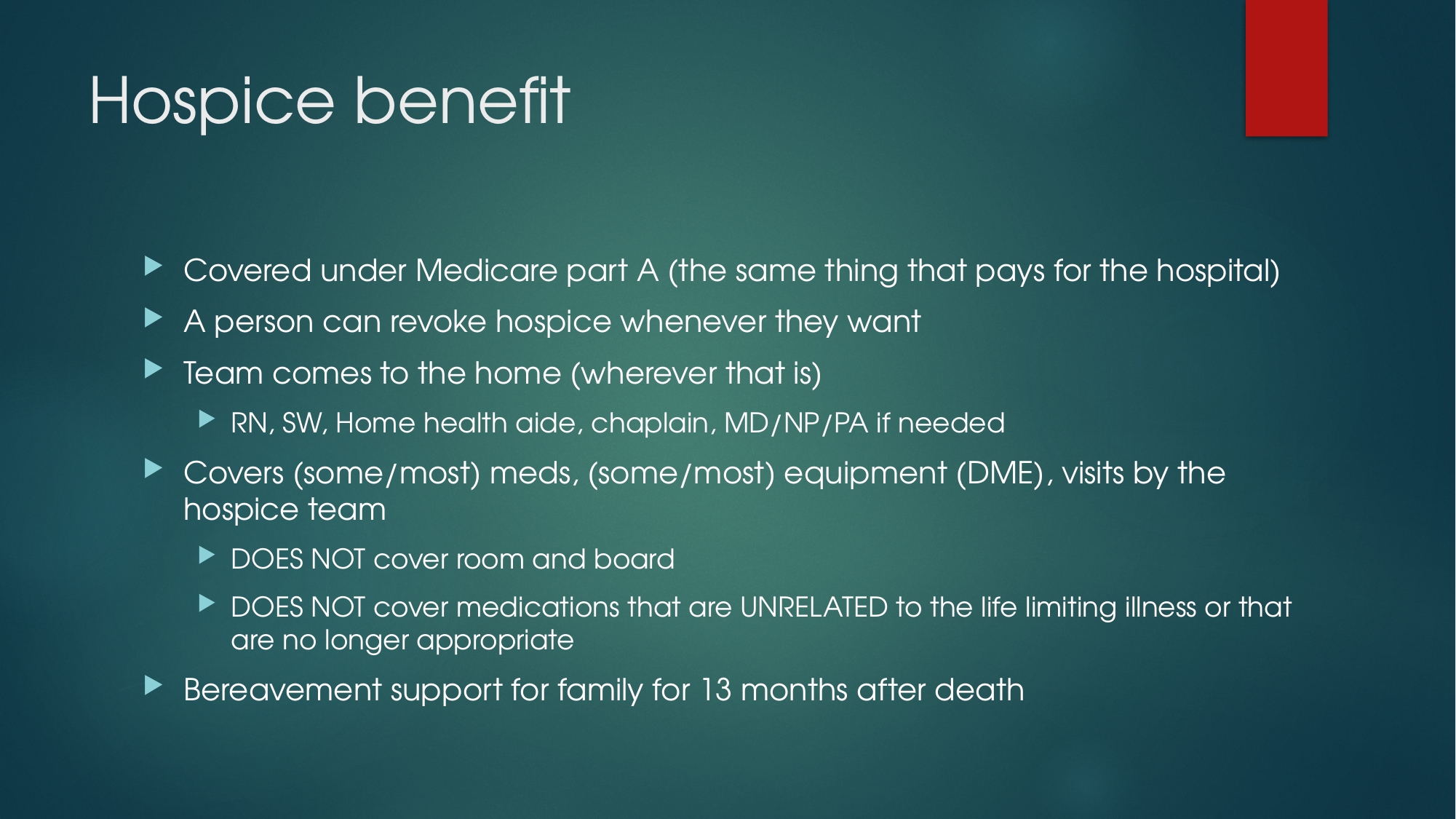

# Hospice benefit
Covered under Medicare part A (the same thing that pays for the hospital)
A person can revoke hospice whenever they want
Team comes to the home (wherever that is)
RN, SW, Home health aide, chaplain, MD/NP/PA if needed
Covers (some/most) meds, (some/most) equipment (DME), visits by the hospice team
DOES NOT cover room and board
DOES NOT cover medications that are UNRELATED to the life limiting illness or that are no longer appropriate
Bereavement support for family for 13 months after death